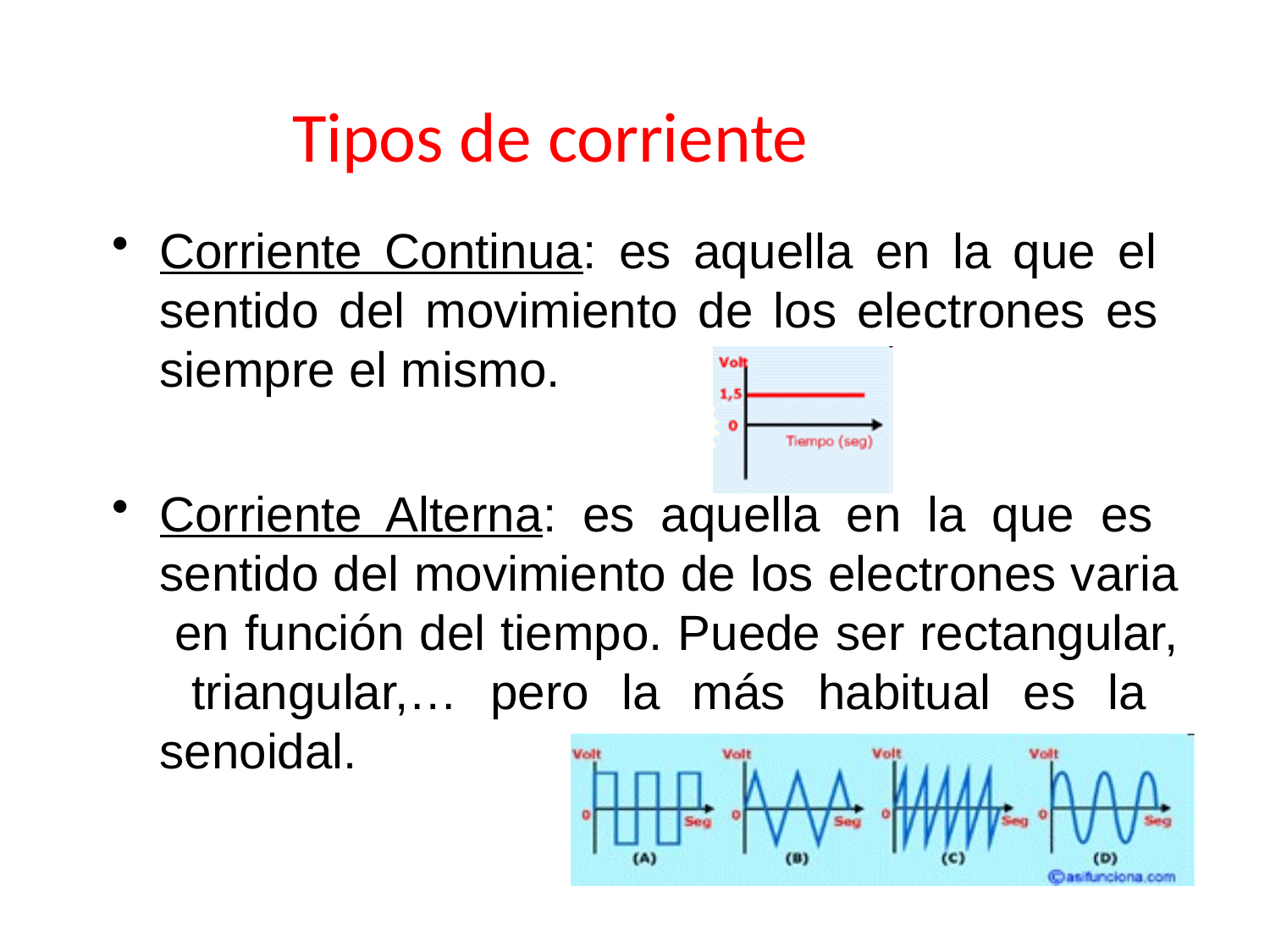

# Tipos de corriente
Corriente Continua: es aquella en la que el  sentido del movimiento de los electrones es  siempre el mismo.

Corriente Alterna: es aquella en la que es  sentido del movimiento de los electrones varia  en función del tiempo. Puede ser rectangular,  triangular,… pero la más habitual es la  senoidal.